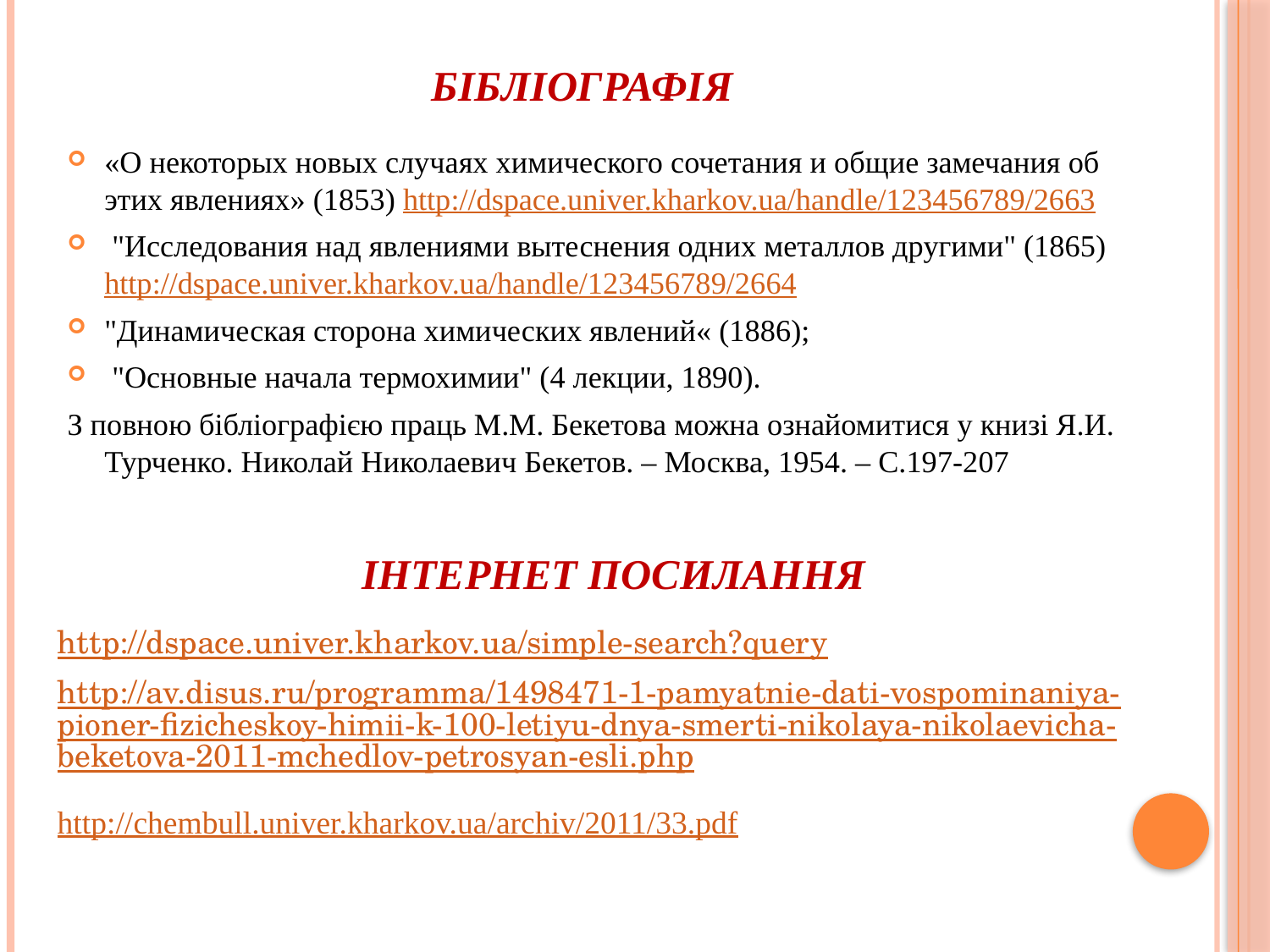

# Бібліографія
«О некоторых новых случаях химического сочетания и общие замечания об этих явлениях» (1853) http://dspace.univer.kharkov.ua/handle/123456789/2663
 "Исследования над явлениями вытеснения одних металлов другими" (1865)  http://dspace.univer.kharkov.ua/handle/123456789/2664
"Динамическая сторона химических явлений« (1886);
 "Основные начала термохимии" (4 лекции, 1890).
З повною бібліографією праць М.М. Бекетова можна ознайомитися у книзі Я.И. Турченко. Николай Николаевич Бекетов. – Москва, 1954. – С.197-207

Інтернет посилання
http://dspace.univer.kharkov.ua/simple-search?query

http://av.disus.ru/programma/1498471-1-pamyatnie-dati-vospominaniya-pioner-fizicheskoy-himii-k-100-letiyu-dnya-smerti-nikolaya-nikolaevicha-beketova-2011-mchedlov-petrosyan-esli.php

http://chembull.univer.kharkov.ua/archiv/2011/33.pdf